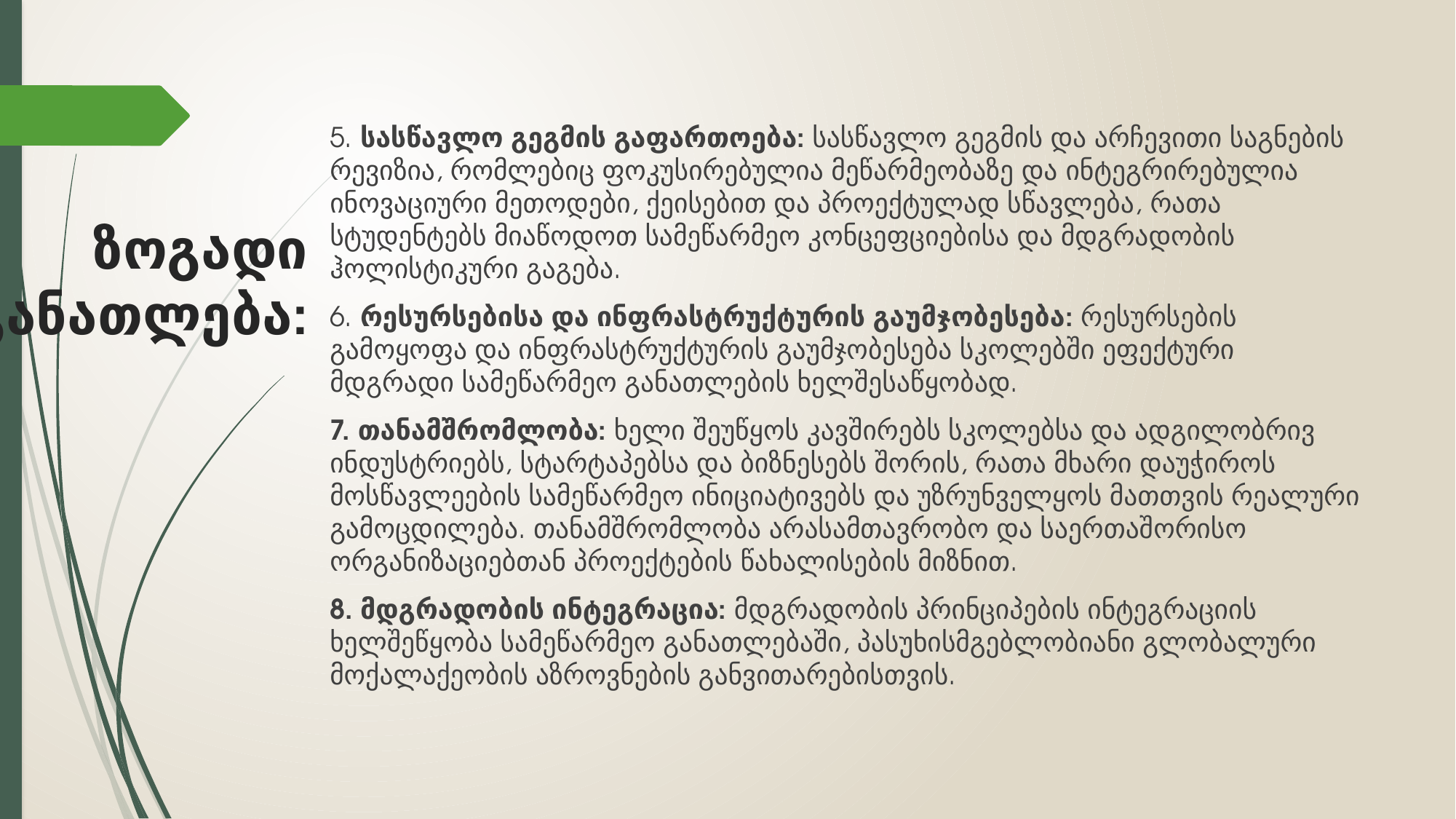

5. სასწავლო გეგმის გაფართოება: სასწავლო გეგმის და არჩევითი საგნების რევიზია, რომლებიც ფოკუსირებულია მეწარმეობაზე და ინტეგრირებულია ინოვაციური მეთოდები, ქეისებით და პროექტულად სწავლება, რათა სტუდენტებს მიაწოდოთ სამეწარმეო კონცეფციებისა და მდგრადობის ჰოლისტიკური გაგება.
6. რესურსებისა და ინფრასტრუქტურის გაუმჯობესება: რესურსების გამოყოფა და ინფრასტრუქტურის გაუმჯობესება სკოლებში ეფექტური მდგრადი სამეწარმეო განათლების ხელშესაწყობად.
7. თანამშრომლობა: ხელი შეუწყოს კავშირებს სკოლებსა და ადგილობრივ ინდუსტრიებს, სტარტაპებსა და ბიზნესებს შორის, რათა მხარი დაუჭიროს მოსწავლეების სამეწარმეო ინიციატივებს და უზრუნველყოს მათთვის რეალური გამოცდილება. თანამშრომლობა არასამთავრობო და საერთაშორისო ორგანიზაციებთან პროექტების წახალისების მიზნით.
8. მდგრადობის ინტეგრაცია: მდგრადობის პრინციპების ინტეგრაციის ხელშეწყობა სამეწარმეო განათლებაში, პასუხისმგებლობიანი გლობალური მოქალაქეობის აზროვნების განვითარებისთვის.

# ზოგადი განათლება: